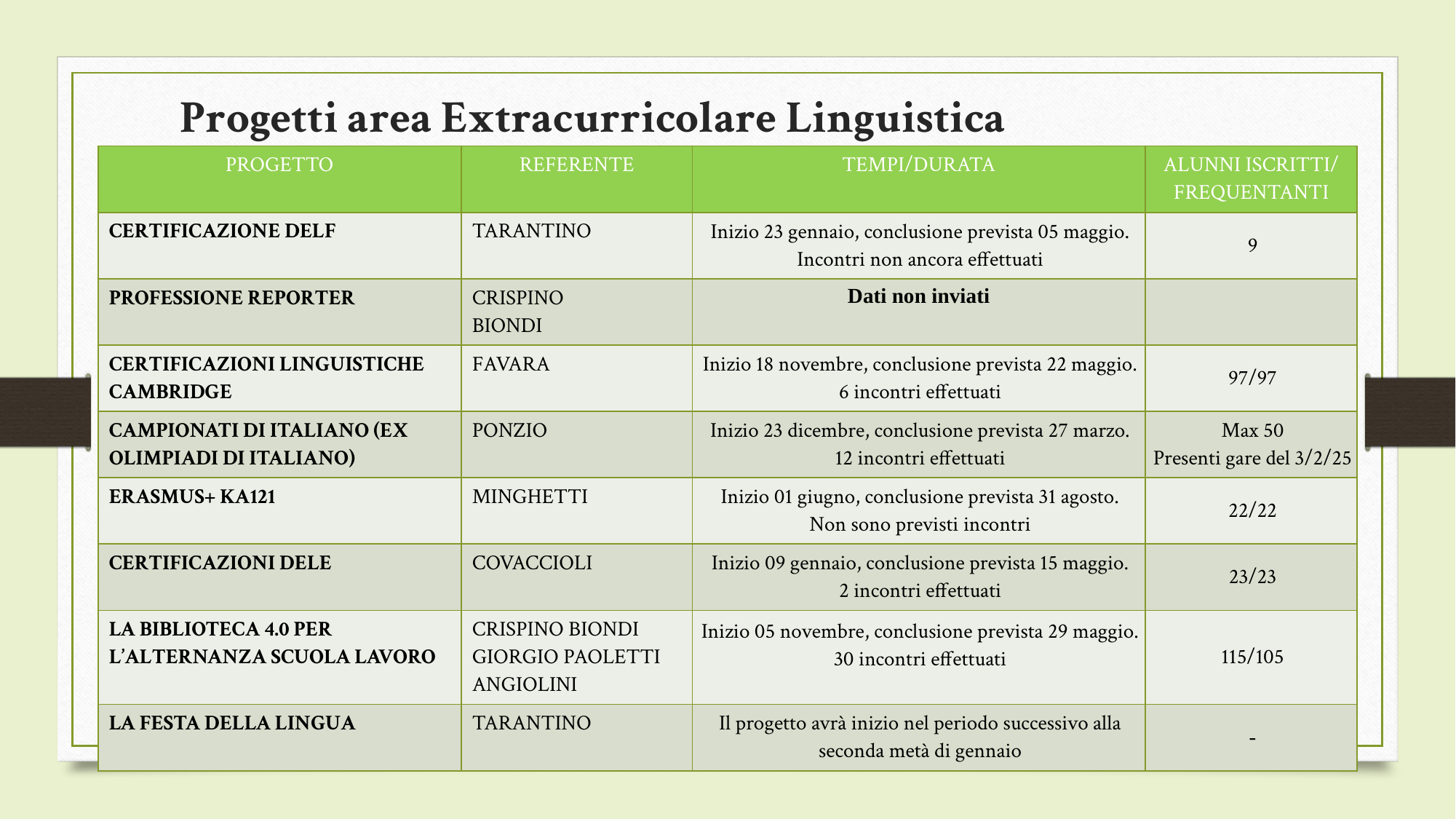

# Progetti area Extracurricolare Linguistica
| PROGETTO | REFERENTE | TEMPI/DURATA | ALUNNI ISCRITTI/ FREQUENTANTI |
| --- | --- | --- | --- |
| CERTIFICAZIONE DELF | TARANTINO | Inizio 23 gennaio, conclusione prevista 05 maggio. Incontri non ancora effettuati | 9 |
| PROFESSIONE REPORTER | CRISPINO BIONDI | Dati non inviati |  |
| CERTIFICAZIONI LINGUISTICHE CAMBRIDGE | FAVARA | Inizio 18 novembre, conclusione prevista 22 maggio. 6 incontri effettuati | 97/97 |
| CAMPIONATI DI ITALIANO (EX OLIMPIADI DI ITALIANO) | PONZIO | Inizio 23 dicembre, conclusione prevista 27 marzo. 12 incontri effettuati | Max 50 Presenti gare del 3/2/25 |
| ERASMUS+ KA121 | MINGHETTI | Inizio 01 giugno, conclusione prevista 31 agosto. Non sono previsti incontri | 22/22 |
| CERTIFICAZIONI DELE | COVACCIOLI | Inizio 09 gennaio, conclusione prevista 15 maggio. 2 incontri effettuati | 23/23 |
| LA BIBLIOTECA 4.0 PER L’ALTERNANZA SCUOLA LAVORO | CRISPINO BIONDI GIORGIO PAOLETTI ANGIOLINI | Inizio 05 novembre, conclusione prevista 29 maggio. 30 incontri effettuati | 115/105 |
| LA FESTA DELLA LINGUA | TARANTINO | Il progetto avrà inizio nel periodo successivo alla seconda metà di gennaio | - |